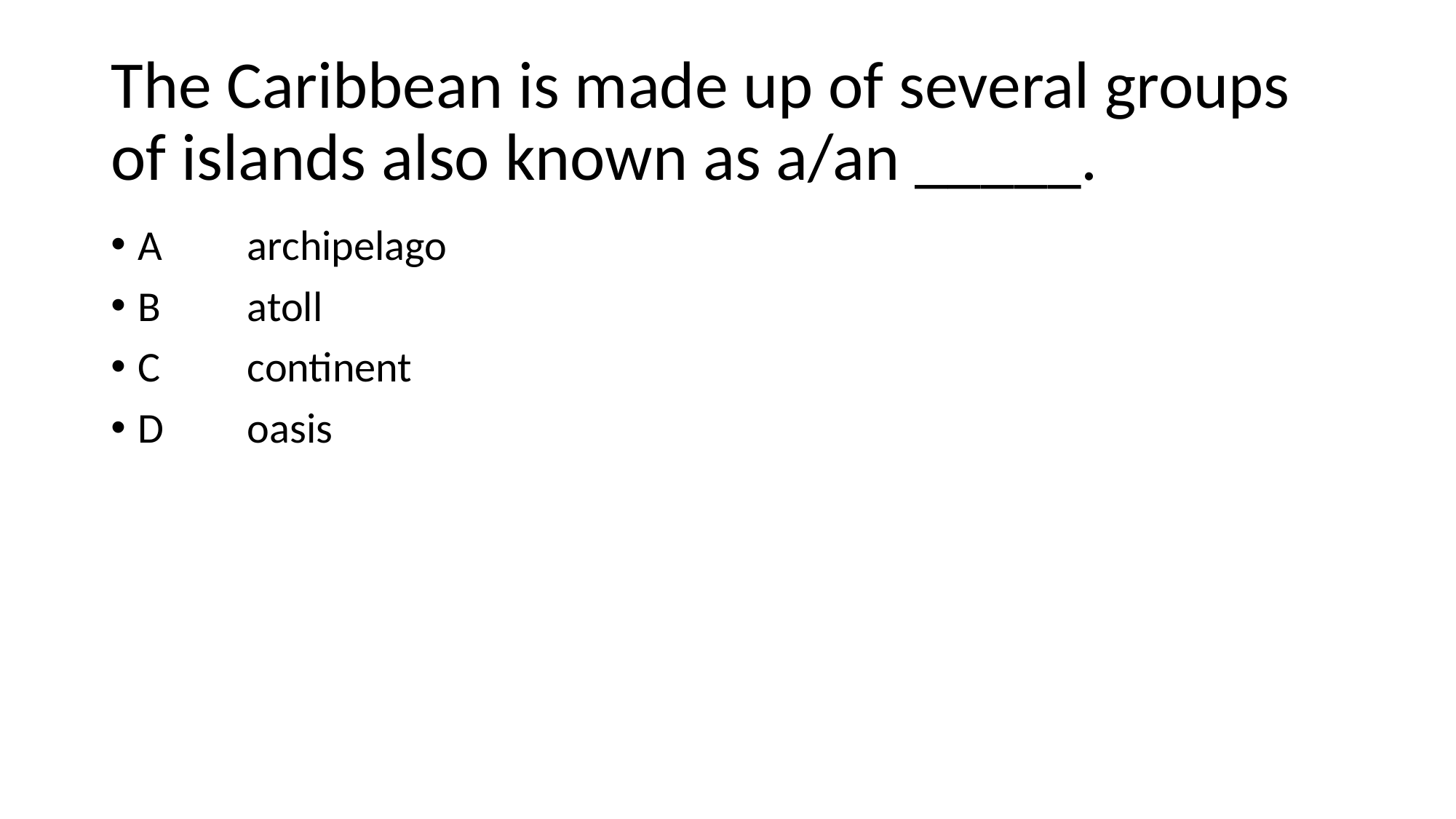

# The Caribbean is made up of several groups of islands also known as a/an _____.
A	archipelago
B	atoll
C	continent
D	oasis